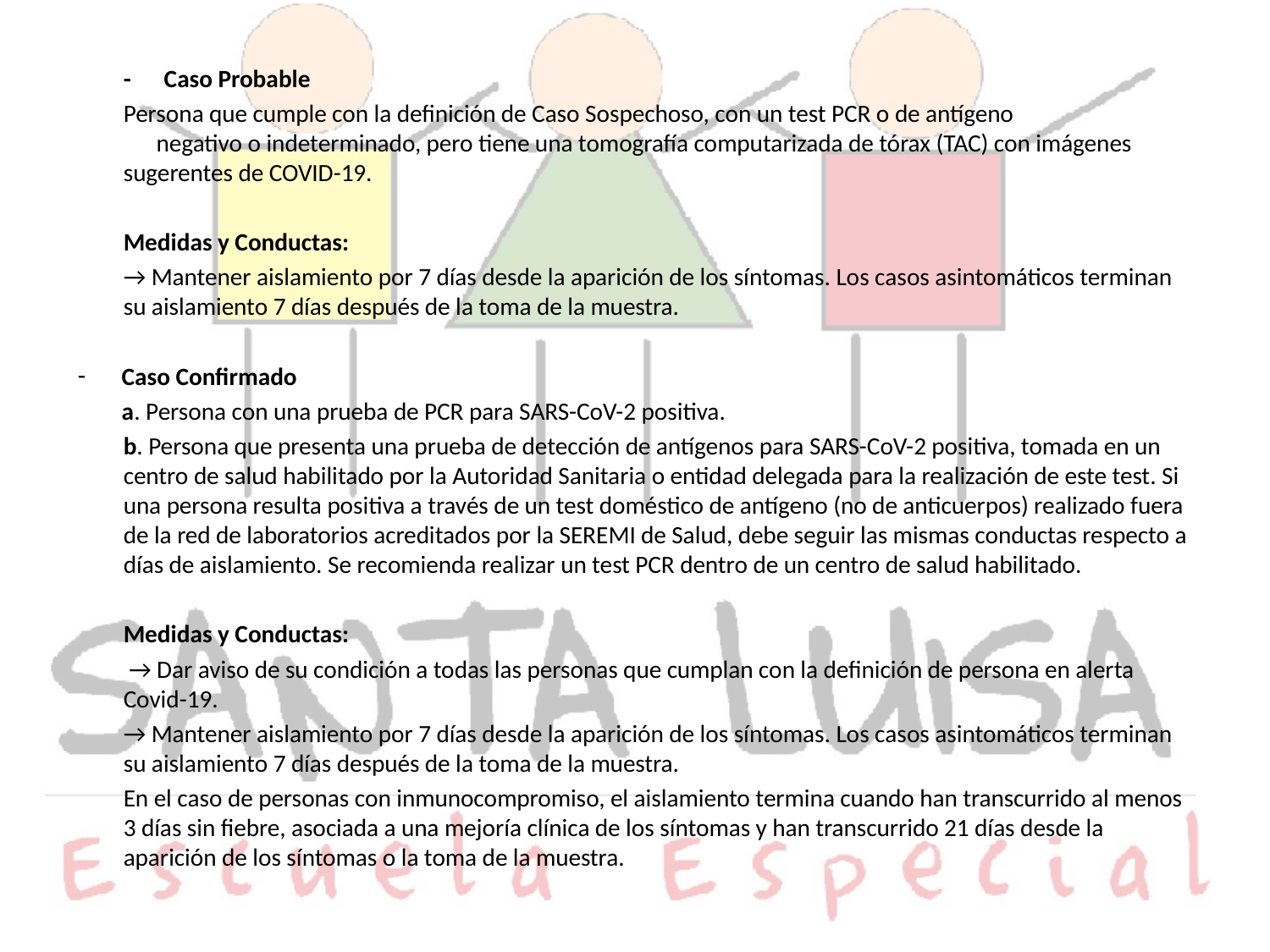

-      Caso Probable
Persona que cumple con la definición de Caso Sospechoso, con un test PCR o de antígeno                                       negativo o indeterminado, pero tiene una tomografía computarizada de tórax (TAC) con imágenes sugerentes de COVID-19.

Medidas y Conductas:
→ Mantener aislamiento por 7 días desde la aparición de los síntomas. Los casos asintomáticos terminan su aislamiento 7 días después de la toma de la muestra.

Caso Confirmado
        a. Persona con una prueba de PCR para SARS-CoV-2 positiva.
b. Persona que presenta una prueba de detección de antígenos para SARS-CoV-2 positiva, tomada en un centro de salud habilitado por la Autoridad Sanitaria o entidad delegada para la realización de este test. Si una persona resulta positiva a través de un test doméstico de antígeno (no de anticuerpos) realizado fuera de la red de laboratorios acreditados por la SEREMI de Salud, debe seguir las mismas conductas respecto a días de aislamiento. Se recomienda realizar un test PCR dentro de un centro de salud habilitado.

Medidas y Conductas:
 → Dar aviso de su condición a todas las personas que cumplan con la definición de persona en alerta Covid-19.
→ Mantener aislamiento por 7 días desde la aparición de los síntomas. Los casos asintomáticos terminan su aislamiento 7 días después de la toma de la muestra.
En el caso de personas con inmunocompromiso, el aislamiento termina cuando han transcurrido al menos 3 días sin fiebre, asociada a una mejoría clínica de los síntomas y han transcurrido 21 días desde la aparición de los síntomas o la toma de la muestra.